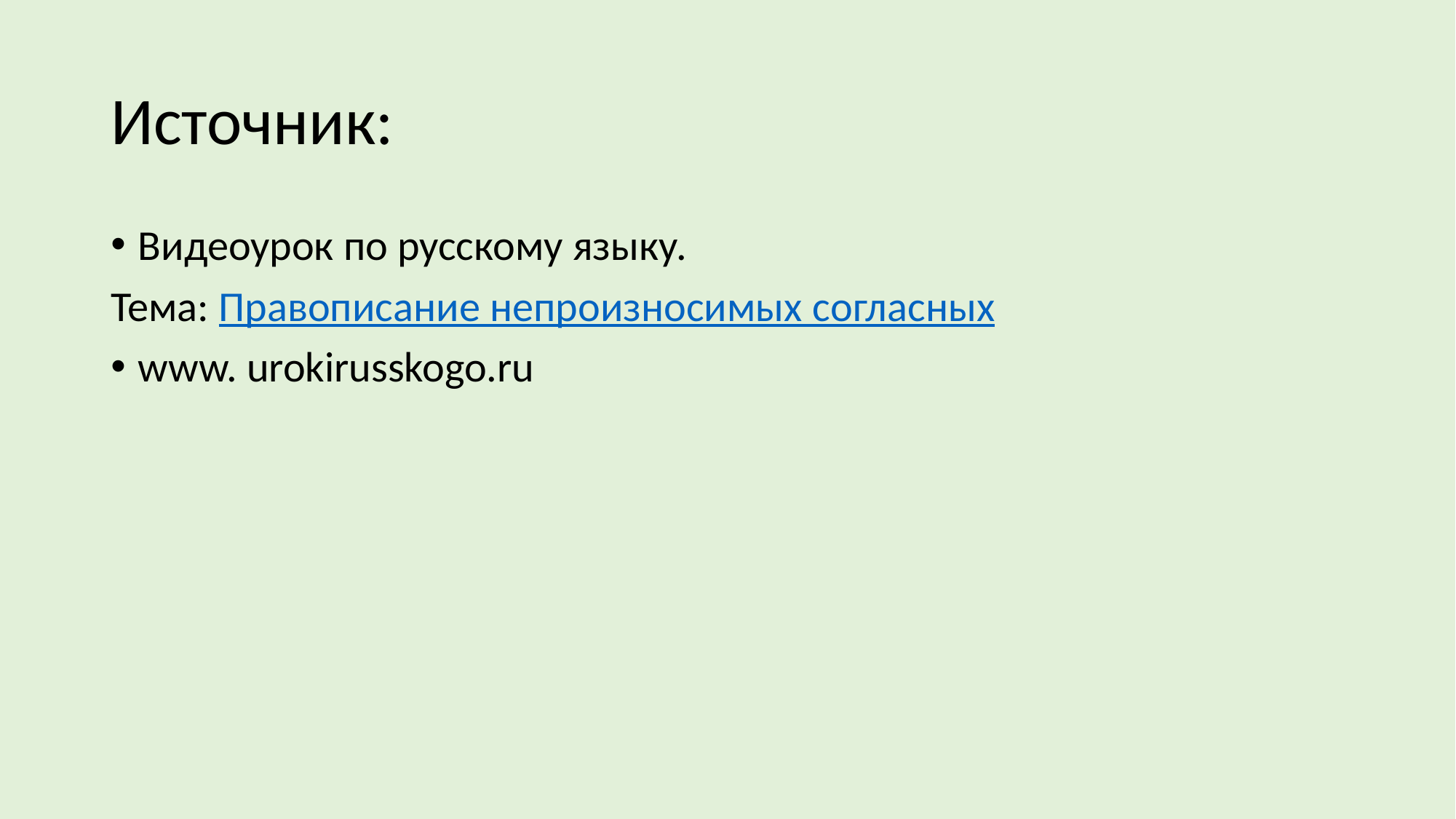

# Источник:
Видеоурок по русскому языку.
Тема: Правописание непроизносимых согласных
www. urokirusskogo.ru